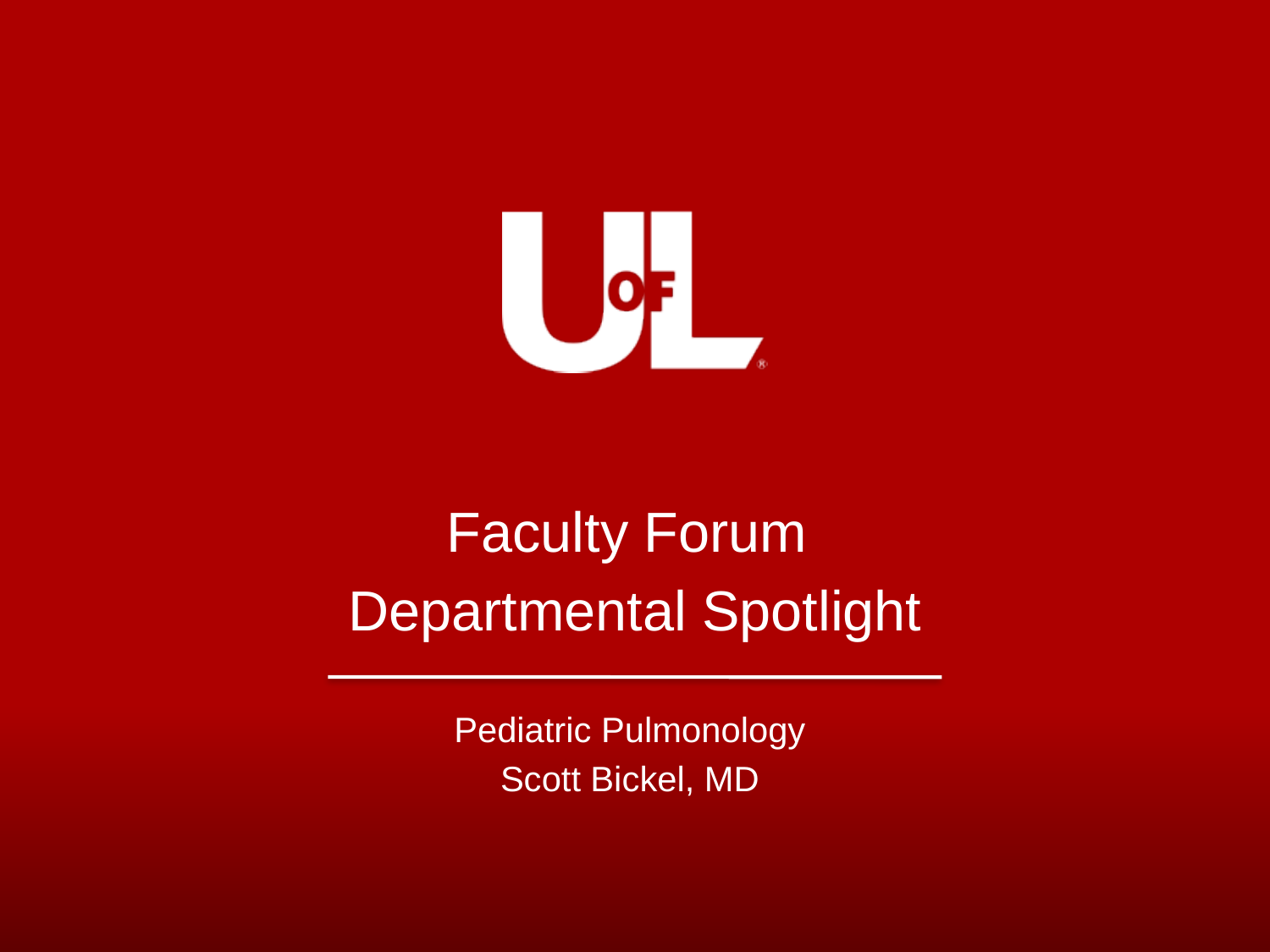

Faculty Forum
Departmental Spotlight
Pediatric Pulmonology
Scott Bickel, MD